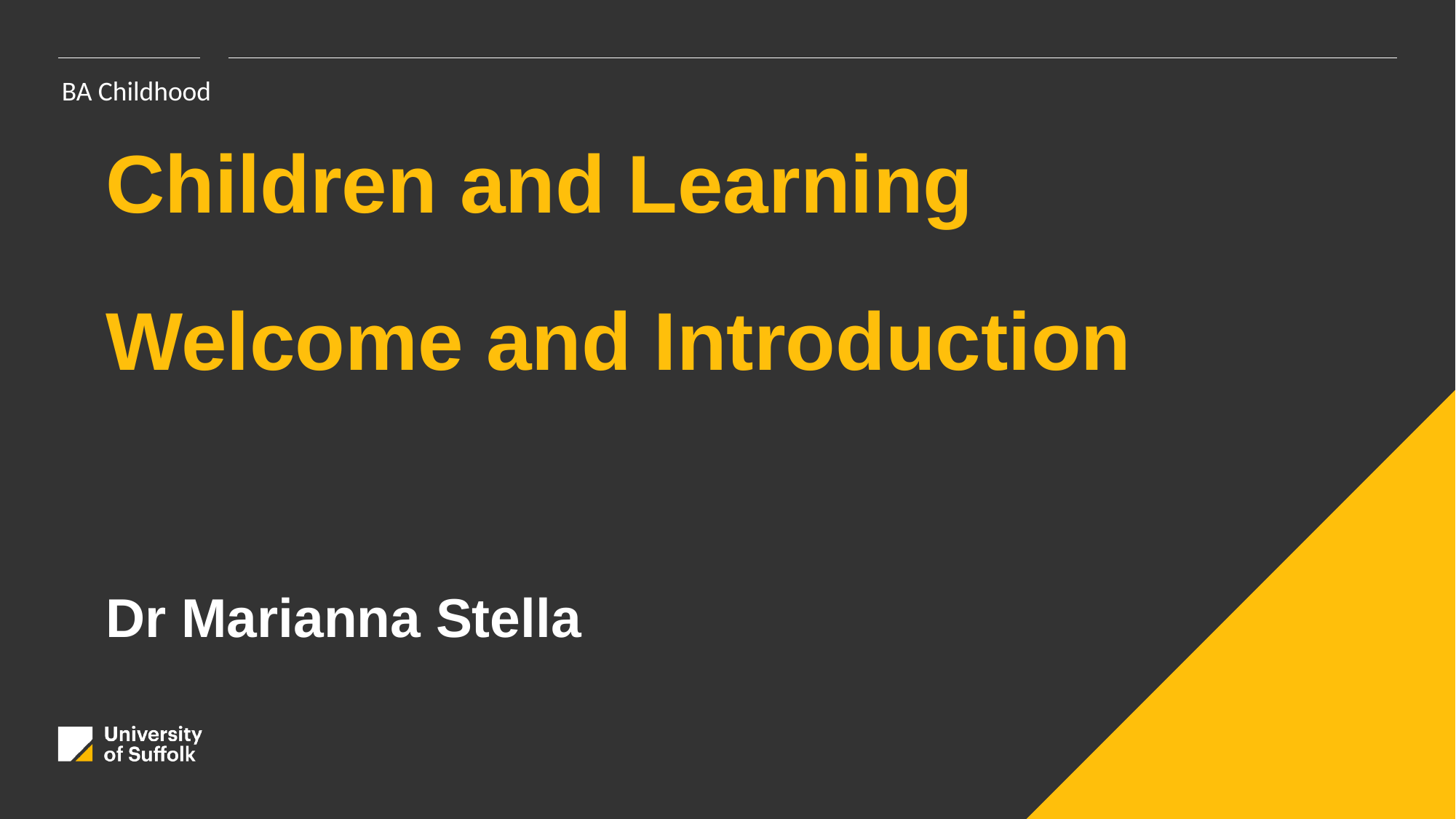

BA Childhood
# Children and Learning Welcome and Introduction Dr Marianna Stella